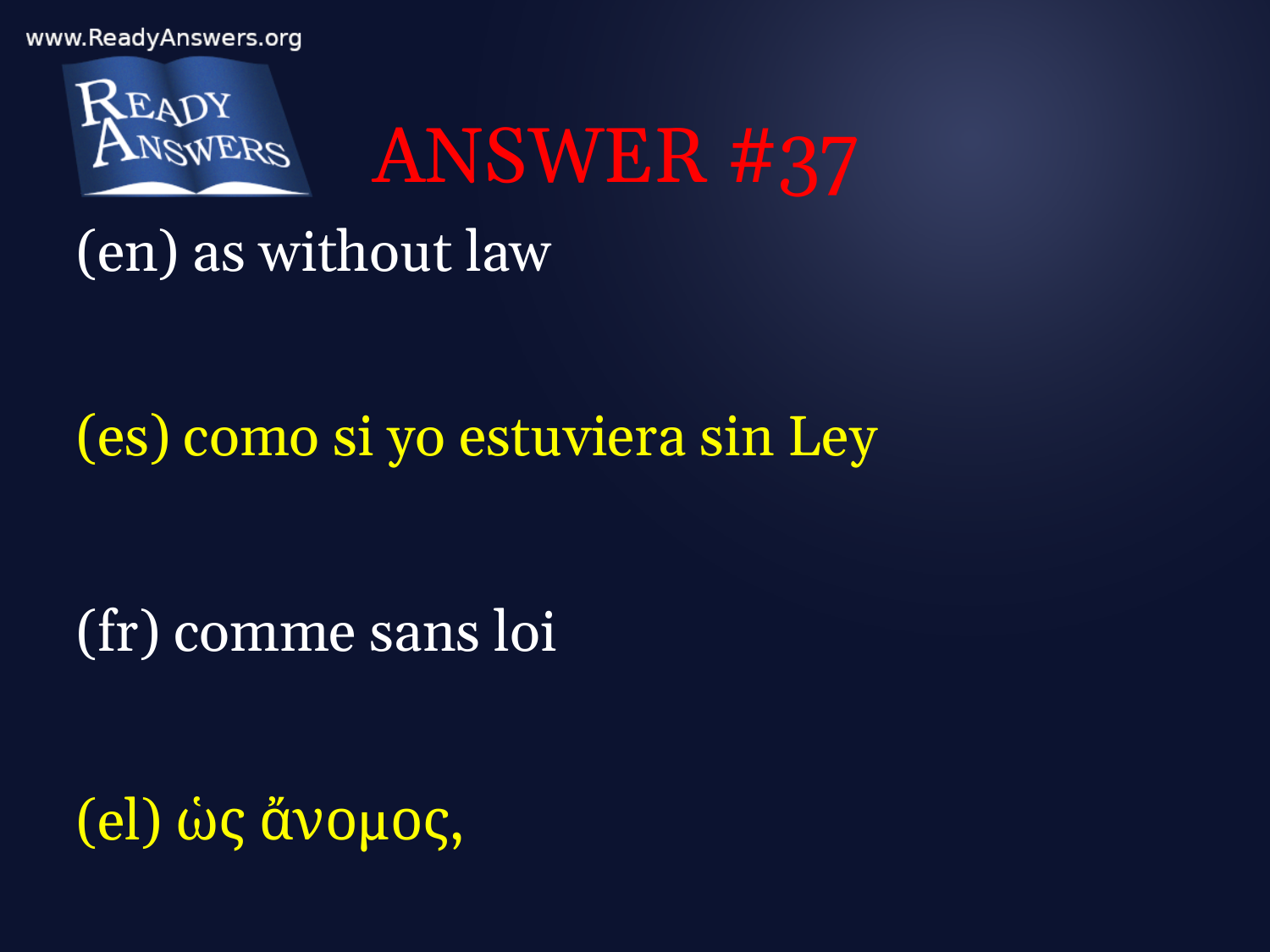

# ANSWER #37
(en) as without law
(es) como si yo estuviera sin Ley
(fr) comme sans loi
(el) ὡς ἄνομος,